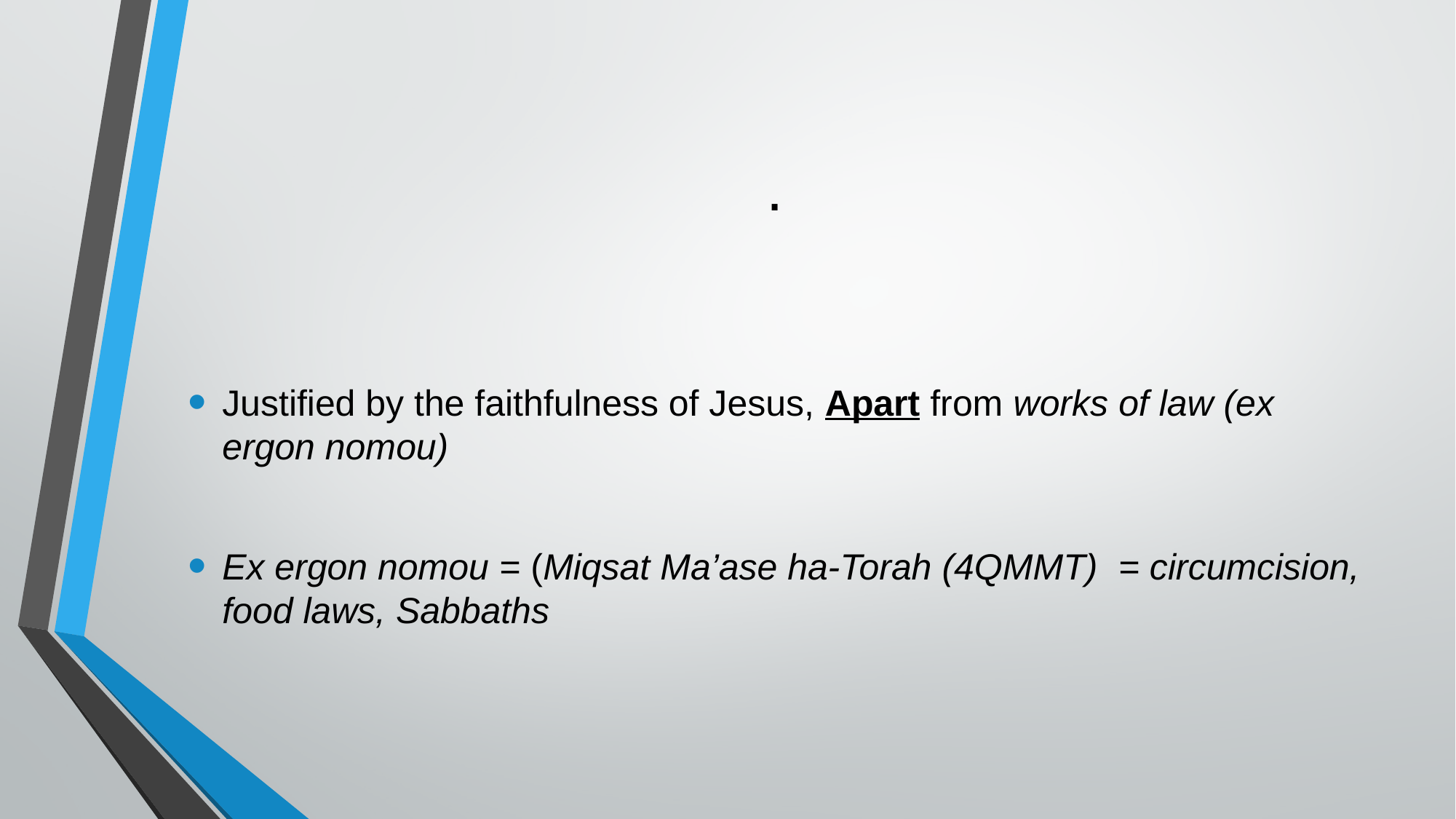

# .
Justified by the faithfulness of Jesus, Apart from works of law (ex ergon nomou)

Ex ergon nomou = (Miqsat Ma’ase ha-Torah (4QMMT)  = circumcision, food laws, Sabbaths